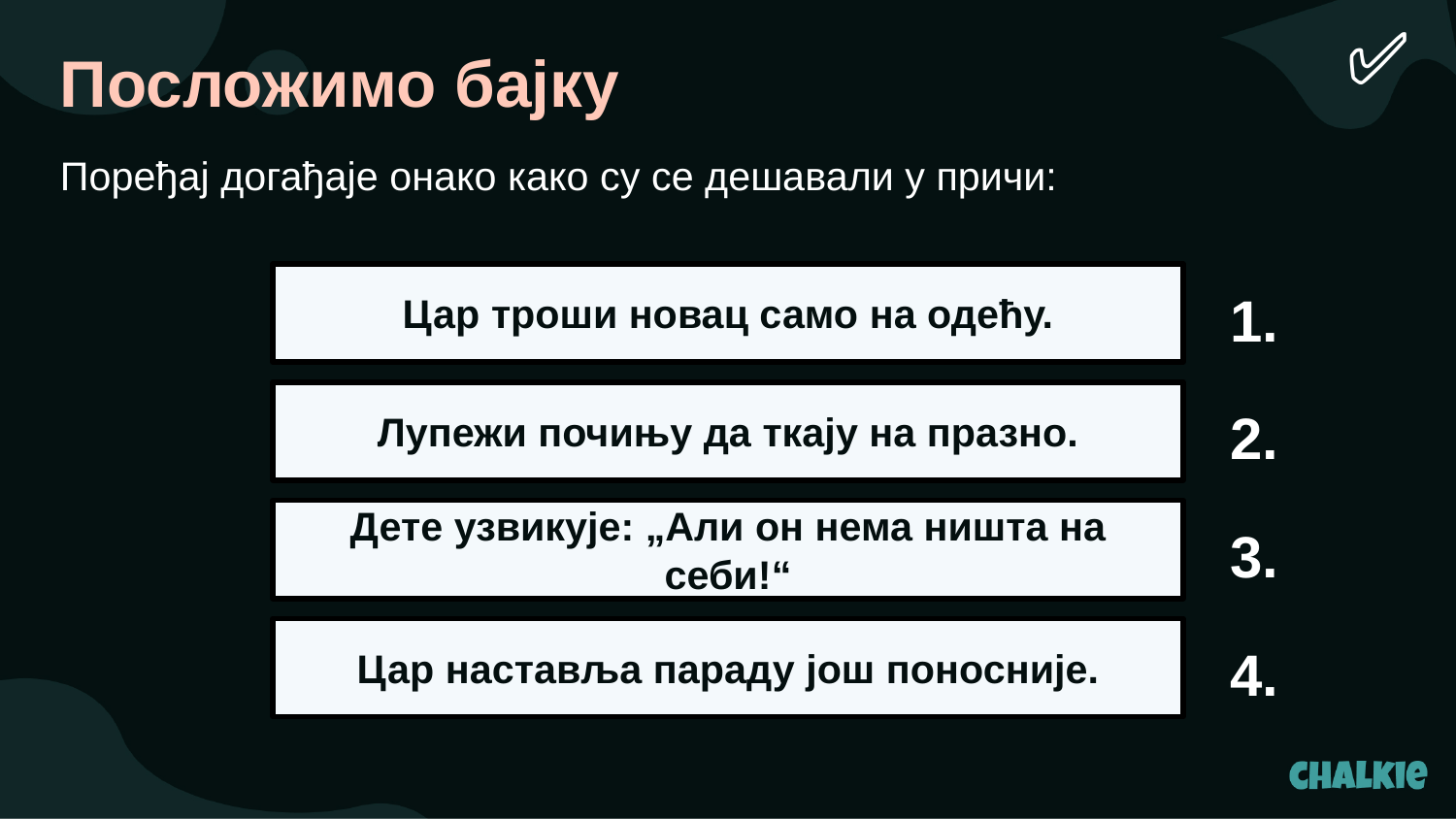

Посложимо бајку
✅​
Поређај догађаје онако како су се дешавали у причи:
Цар троши новац само на одећу.
1.
Лупежи почињу да ткају на празно.
2.
Дете узвикује: „Али он нема ништа на себи!“
3.
Цар наставља параду још поносније.
4.